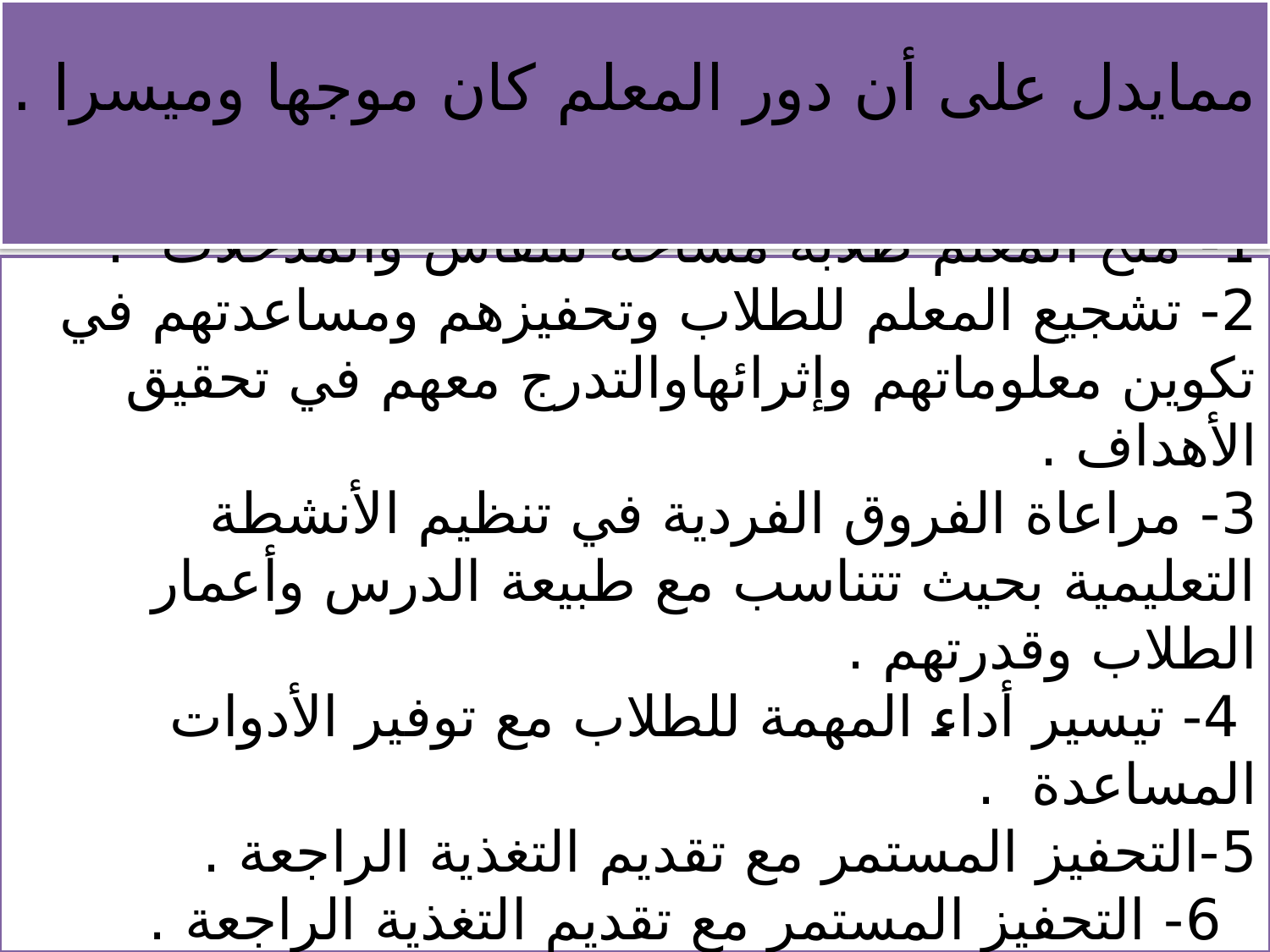

ممايدل على أن دور المعلم كان موجها وميسرا .
1- منح المعلم طلابه مساحة للنقاش والمدخلات  .
2- تشجيع المعلم للطلاب وتحفيزهم ومساعدتهم في تكوين معلوماتهم وإثرائهاوالتدرج معهم في تحقيق الأهداف .
3- مراعاة الفروق الفردية في تنظيم الأنشطة التعليمية بحيث تتناسب مع طبيعة الدرس وأعمار الطلاب وقدرتهم .
 4- تيسير أداء المهمة للطلاب مع توفير الأدوات المساعدة  .
5-التحفيز المستمر مع تقديم التغذية الراجعة .
  6- التحفيز المستمر مع تقديم التغذية الراجعة .